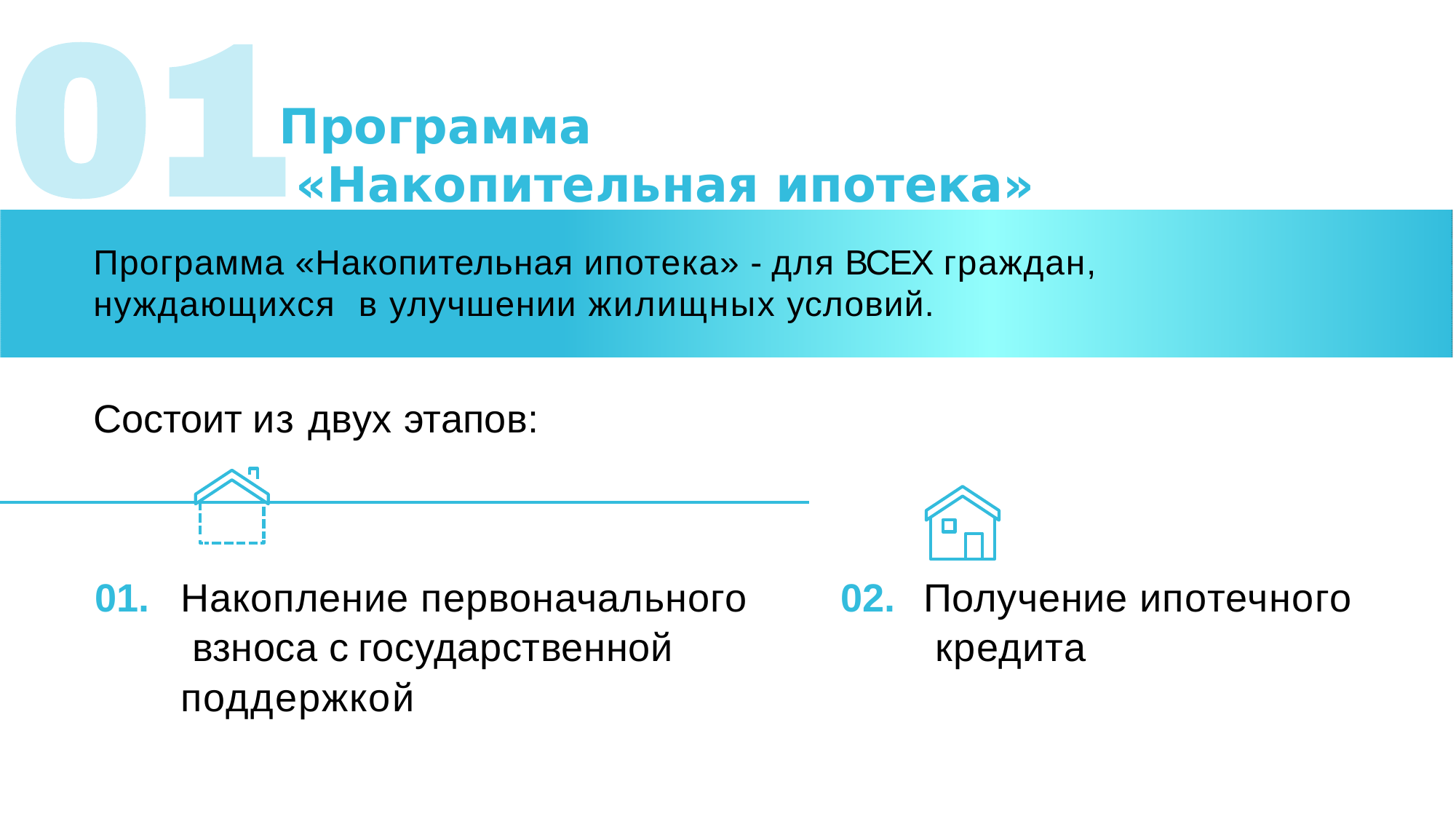

# 01
Программа
 «Накопительная ипотека»

Программа «Накопительная ипотека» - для ВСЕХ граждан, нуждающихся  в улучшении жилищных условий.

Состоит из двух этапов:

01.	Накопление первоначального  взноса с государственной  поддержкой
02.	Получение ипотечного  кредита